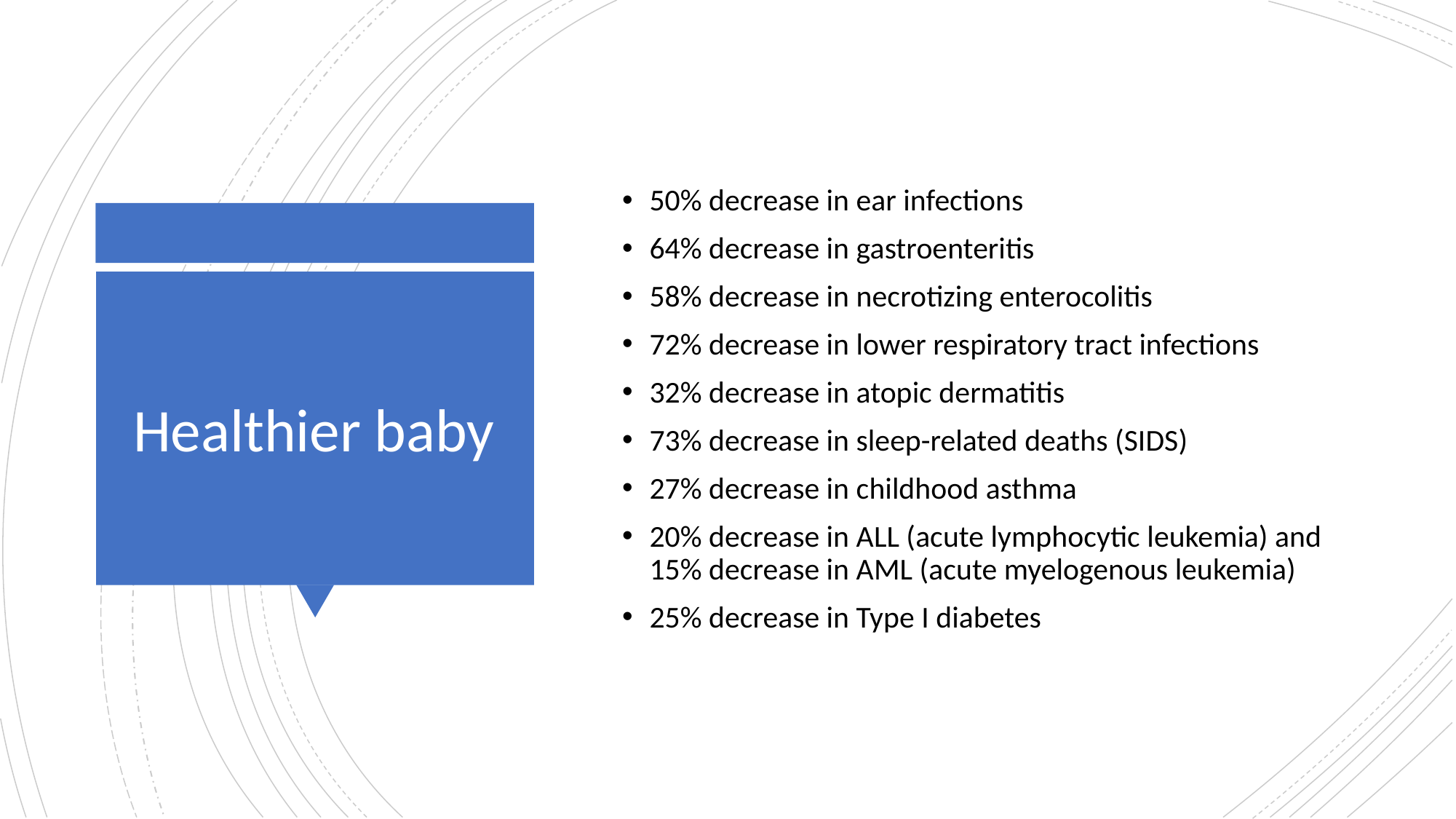

50% decrease in ear infections
64% decrease in gastroenteritis
58% decrease in necrotizing enterocolitis
72% decrease in lower respiratory tract infections
32% decrease in atopic dermatitis
73% decrease in sleep-related deaths (SIDS)
27% decrease in childhood asthma
20% decrease in ALL (acute lymphocytic leukemia) and 15% decrease in AML (acute myelogenous leukemia)
25% decrease in Type I diabetes

# Healthier baby